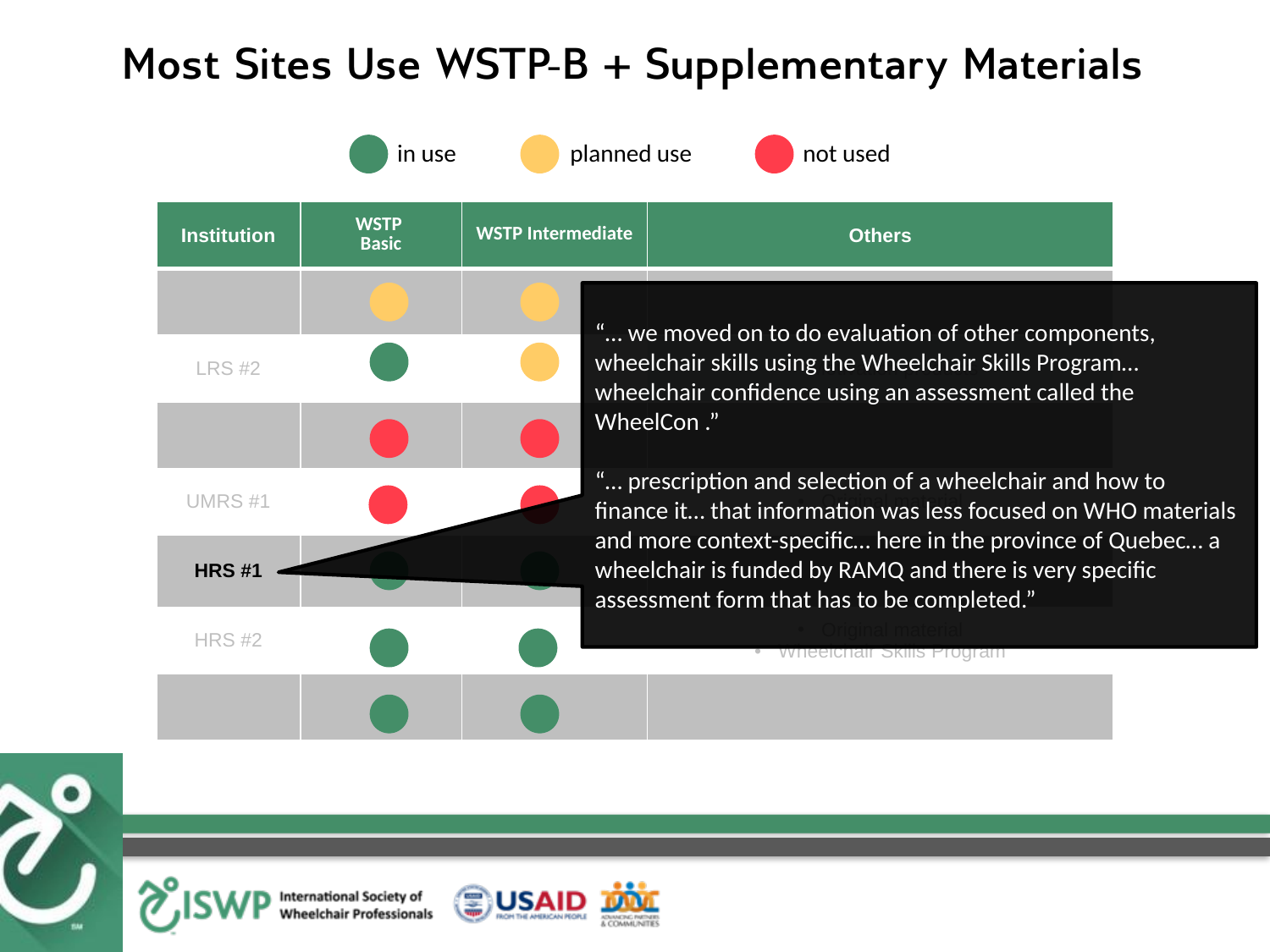

# Most Sites Use WSTP-B + Supplementary Materials
in use
planned use
not used

| Institution | WSTP Basic | WSTP Intermediate | Others |
| --- | --- | --- | --- |
| LRS #1 |  |  |  |
| LRS #2 |  |  | Motivation products |
| LMRS #1 |  |  | Original material |
| UMRS #1 |  |  | Original material |
| HRS #1 |  |  | Original material Wheelchair Skills Program GF Strong Rehab Center Maintenance Program |
| HRS #2 |  |  | Original material Wheelchair Skills Program |
| HRS #3 |  |  | Original material |

“… we moved on to do evaluation of other components, wheelchair skills using the Wheelchair Skills Program… wheelchair confidence using an assessment called the WheelCon .”

“… prescription and selection of a wheelchair and how to finance it… that information was less focused on WHO materials and more context-specific… here in the province of Quebec… a wheelchair is funded by RAMQ and there is very specific assessment form that has to be completed.”